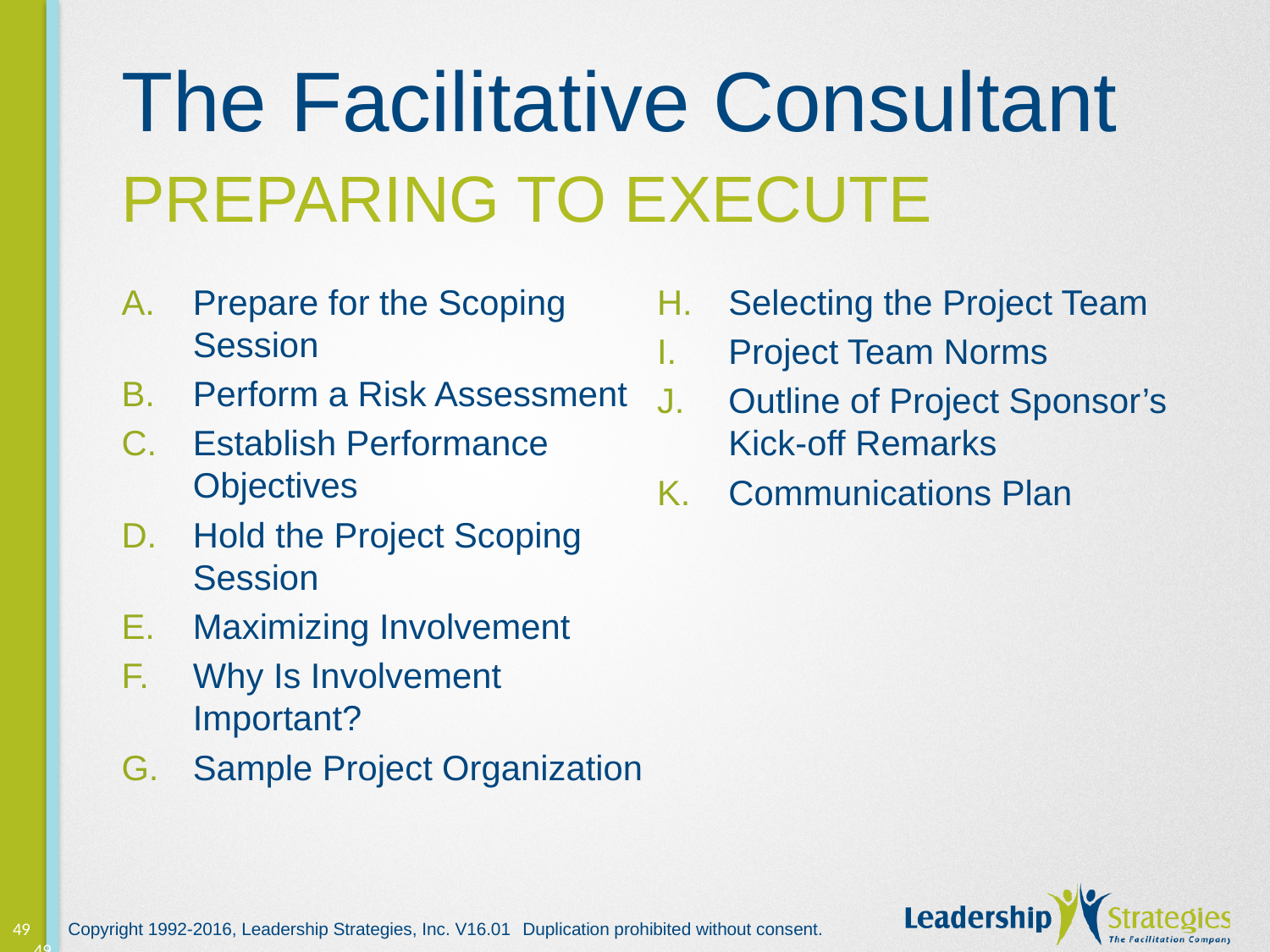

# The Facilitative Consultant
Preparing to execute
Prepare for the Scoping Session
Perform a Risk Assessment
Establish Performance Objectives
Hold the Project Scoping Session
Maximizing Involvement
Why Is Involvement
Important?
Sample Project Organization
Selecting the Project Team
Project Team Norms
Outline of Project Sponsor’s Kick-off Remarks
Communications Plan
49
49